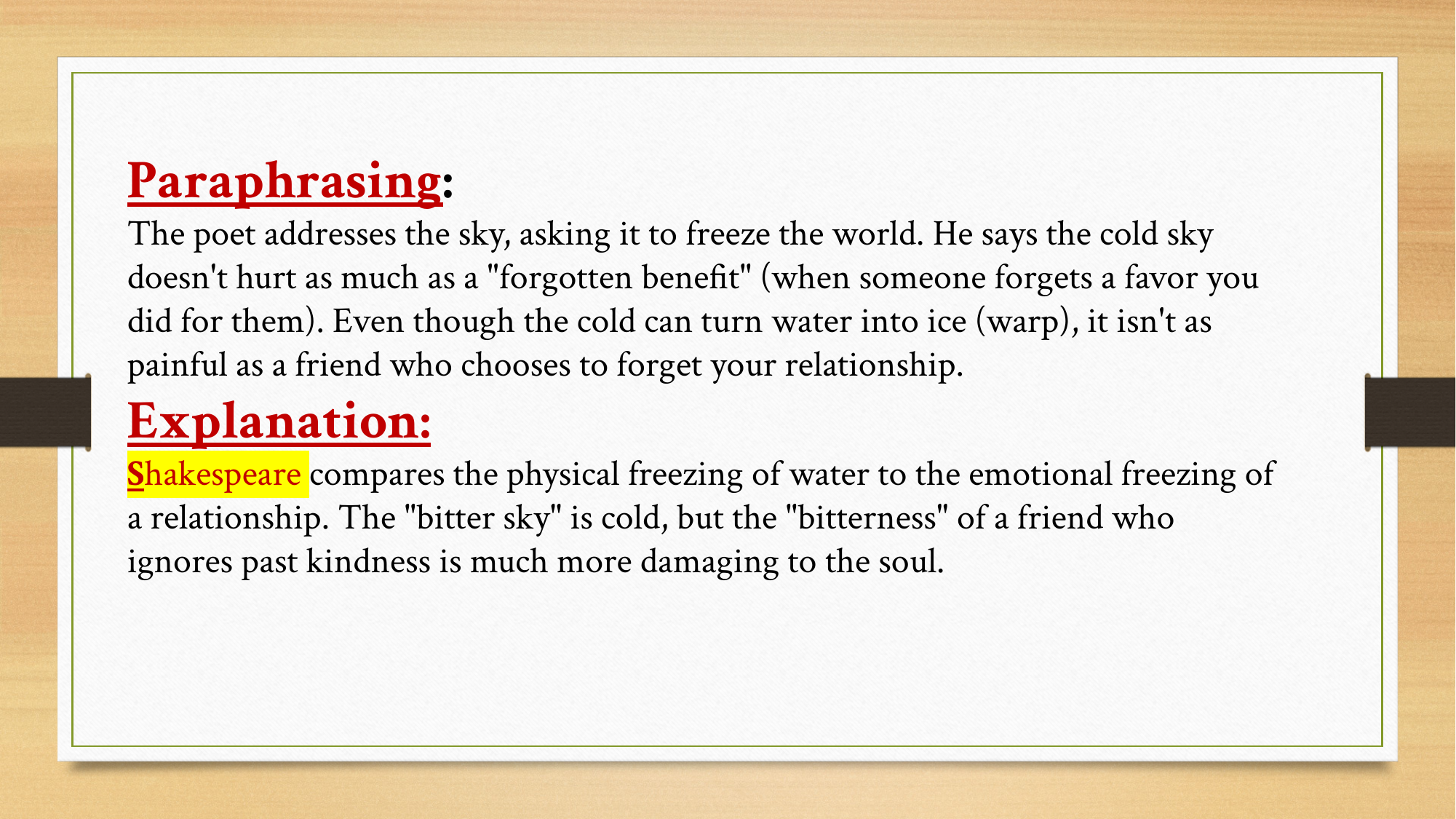

Paraphrasing:
The poet addresses the sky, asking it to freeze the world. He says the cold sky doesn't hurt as much as a "forgotten benefit" (when someone forgets a favor you did for them). Even though the cold can turn water into ice (warp), it isn't as painful as a friend who chooses to forget your relationship.
Explanation:
Shakespeare compares the physical freezing of water to the emotional freezing of a relationship. The "bitter sky" is cold, but the "bitterness" of a friend who ignores past kindness is much more damaging to the soul.